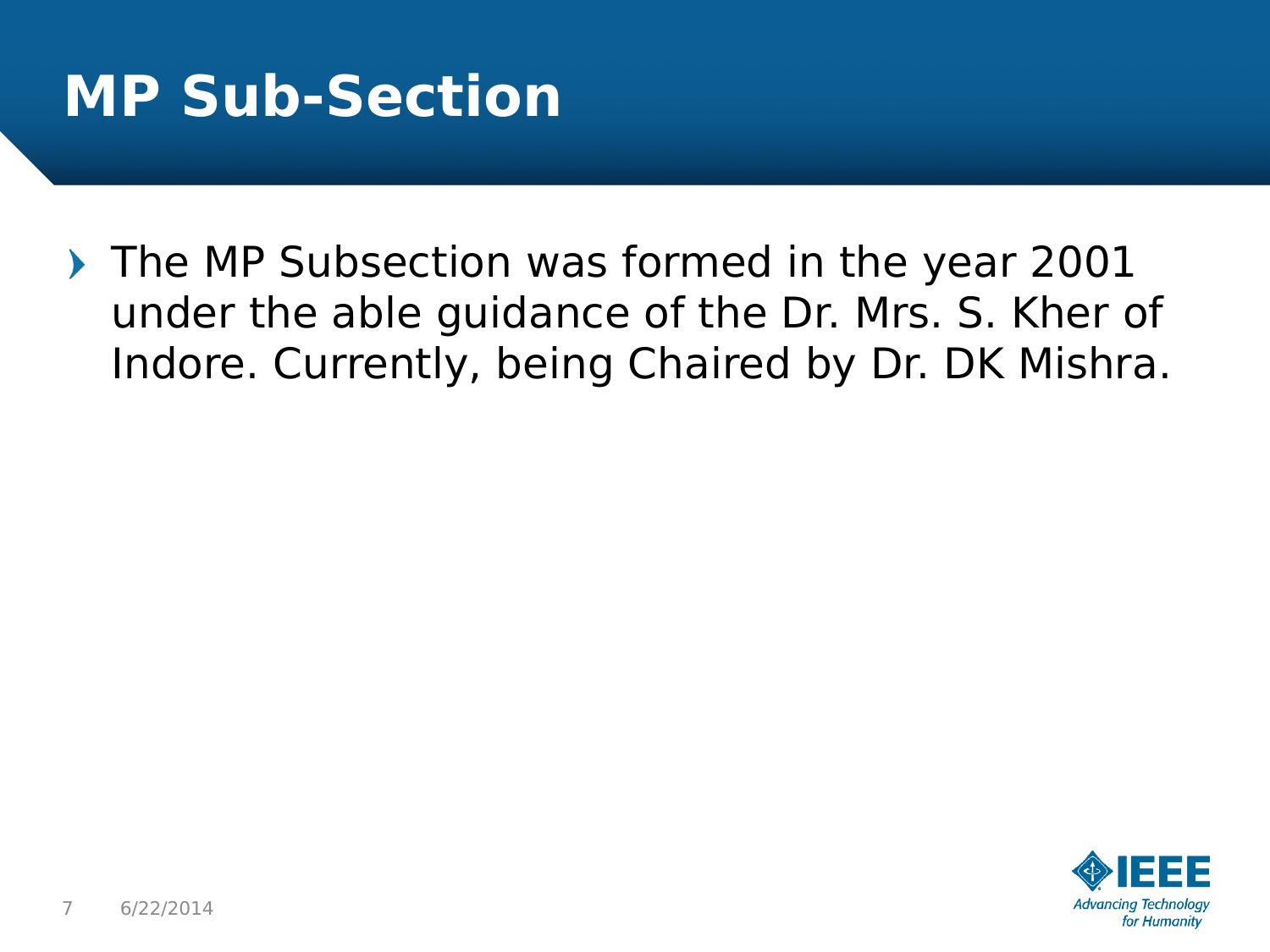

# MP Sub-Section
The MP Subsection was formed in the year 2001 under the able guidance of the Dr. Mrs. S. Kher of Indore. Currently, being Chaired by Dr. DK Mishra.
7
6/22/2014